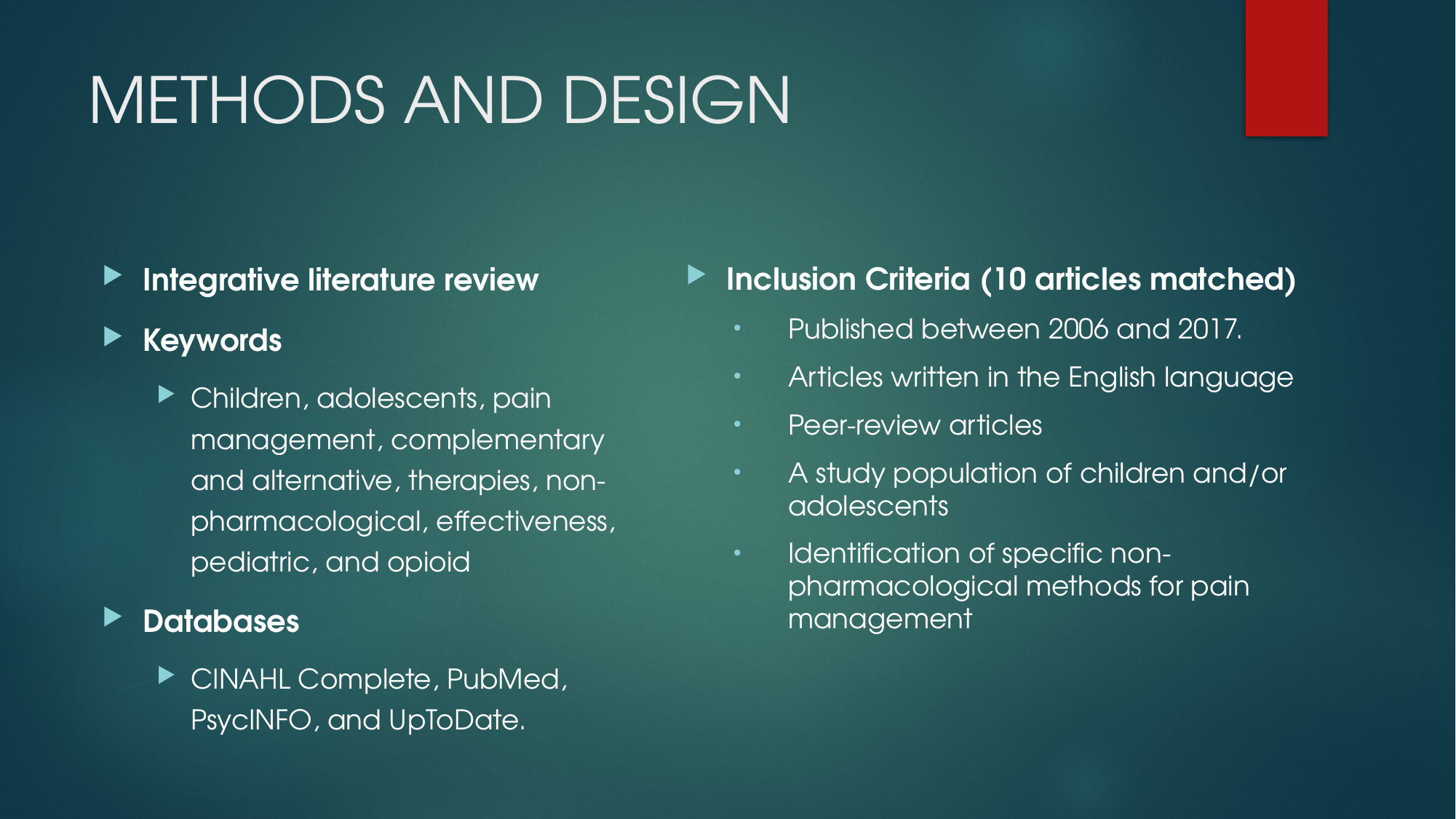

# METHODS AND DESIGN
Inclusion Criteria (10 articles matched)
Published between 2006 and 2017.
Articles written in the English language
Peer-review articles
A study population of children and/or adolescents
Identification of specific non-pharmacological methods for pain management

Integrative literature review
Keywords
Children, adolescents, pain management, complementary and alternative, therapies, non-pharmacological, effectiveness, pediatric, and opioid
Databases
CINAHL Complete, PubMed, PsycINFO, and UpToDate.